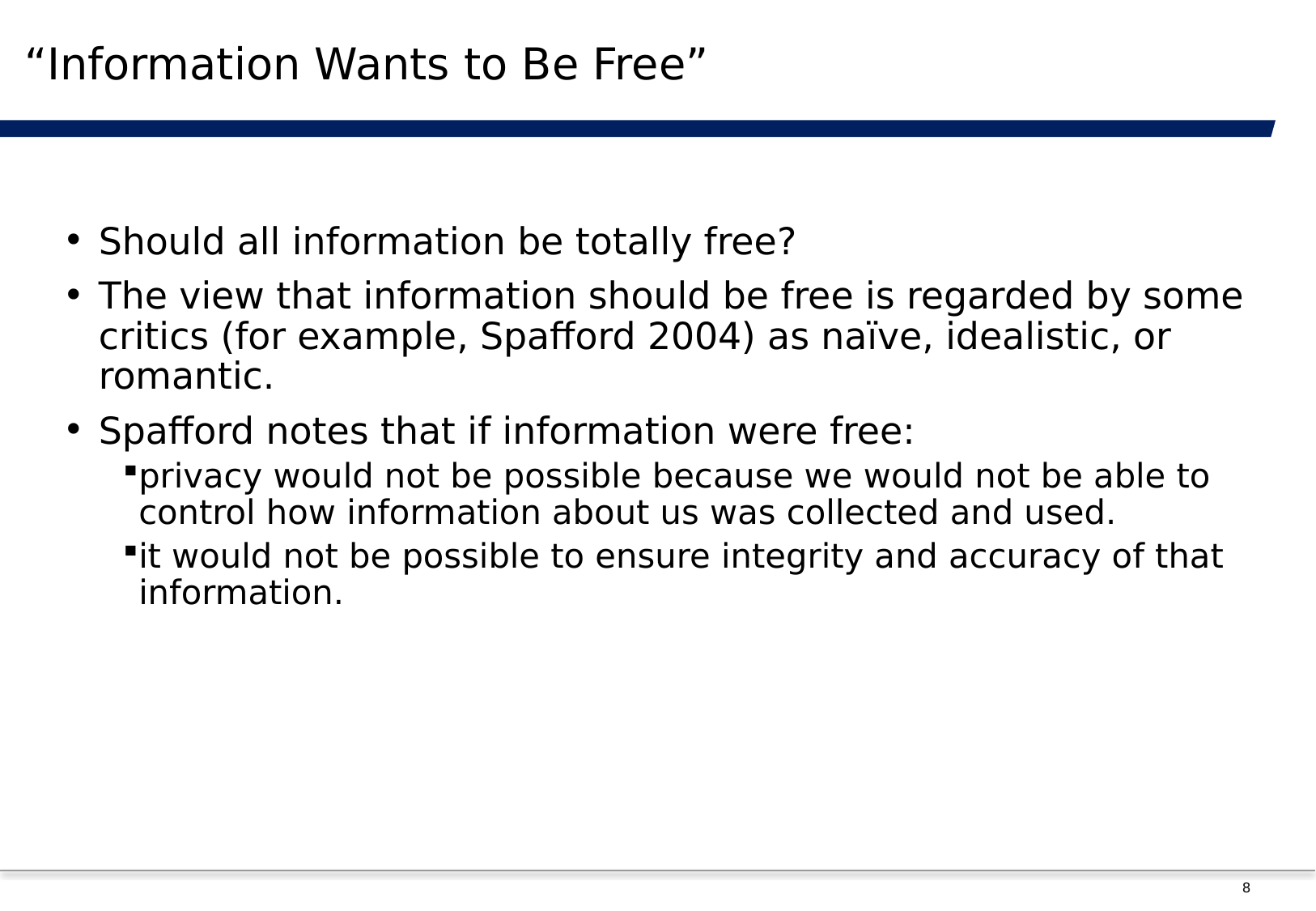

# “Information Wants to Be Free”
Should all information be totally free?
The view that information should be free is regarded by some critics (for example, Spafford 2004) as naïve, idealistic, or romantic.
Spafford notes that if information were free:
privacy would not be possible because we would not be able to control how information about us was collected and used.
it would not be possible to ensure integrity and accuracy of that information.